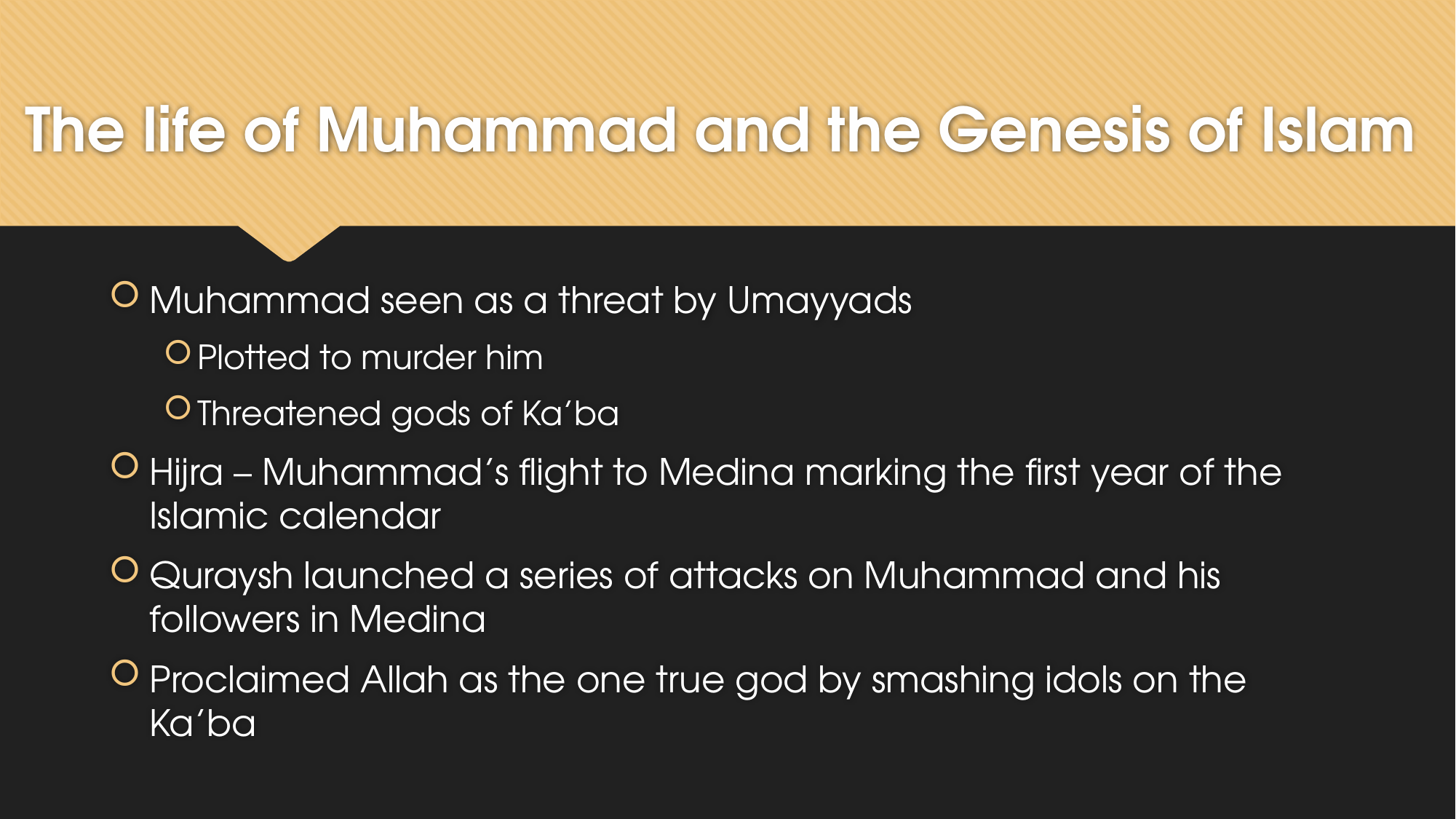

# The life of Muhammad and the Genesis of Islam
Muhammad seen as a threat by Umayyads ​
Plotted to murder him​
Threatened gods of Ka’ba
Hijra – Muhammad’s flight to Medina marking the first year of the Islamic calendar​
Quraysh launched a series of attacks on Muhammad and his followers in Medina​
Proclaimed Allah as the one true god by smashing idols on the Ka’ba​